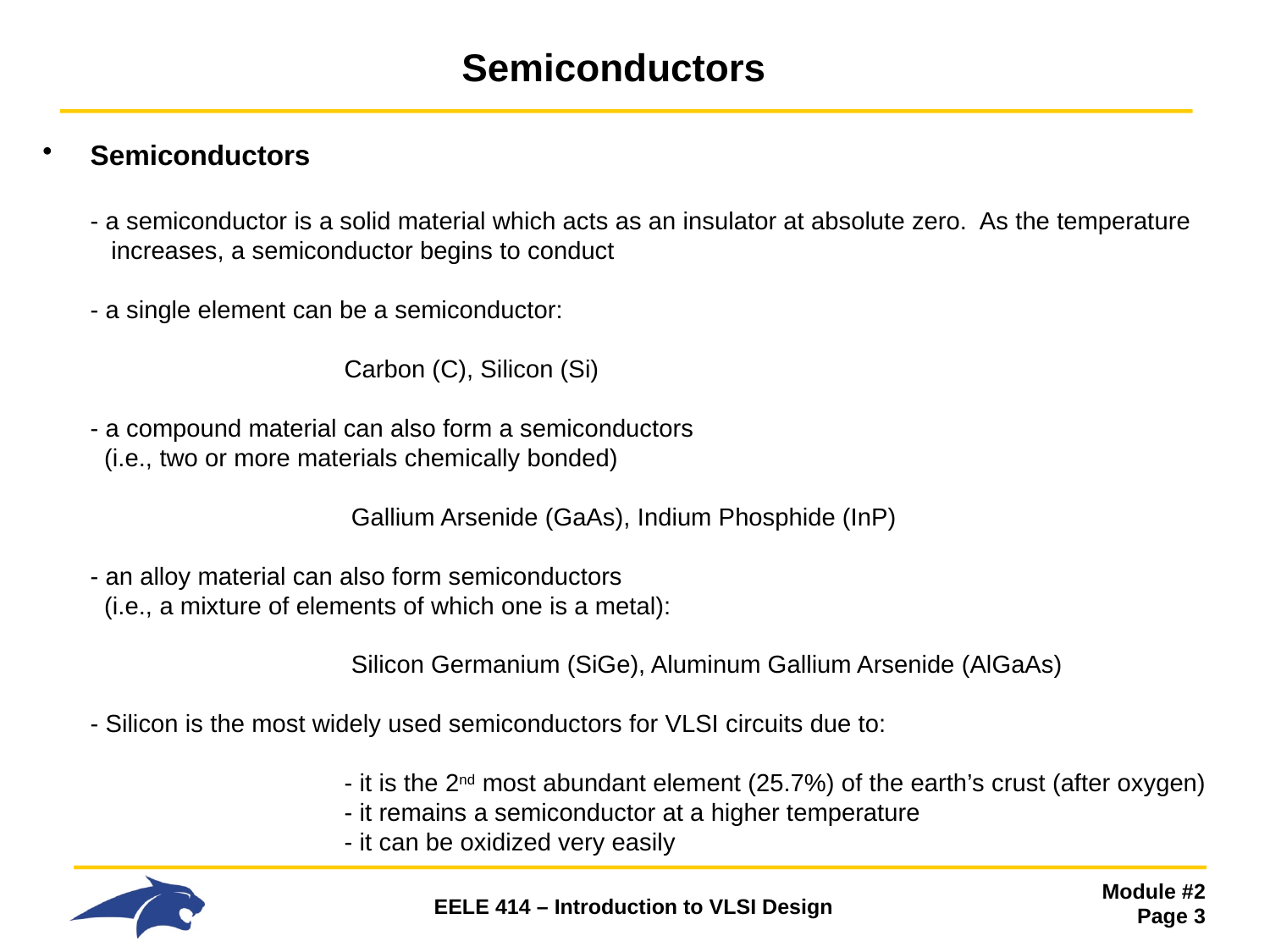

# Semiconductors
Semiconductors
- a semiconductor is a solid material which acts as an insulator at absolute zero.  As the temperature
   increases, a semiconductor begins to conduct
- a single element can be a semiconductor:
 		Carbon (C), Silicon (Si)
- a compound material can also form a semiconductors
  (i.e., two or more materials chemically bonded)
 		 Gallium Arsenide (GaAs), Indium Phosphide (InP)
- an alloy material can also form semiconductors
  (i.e., a mixture of elements of which one is a metal):
 		 Silicon Germanium (SiGe), Aluminum Gallium Arsenide (AlGaAs)
- Silicon is the most widely used semiconductors for VLSI circuits due to:
 		- it is the 2nd most abundant element (25.7%) of the earth’s crust (after oxygen)
 		- it remains a semiconductor at a higher temperature
 		- it can be oxidized very easily